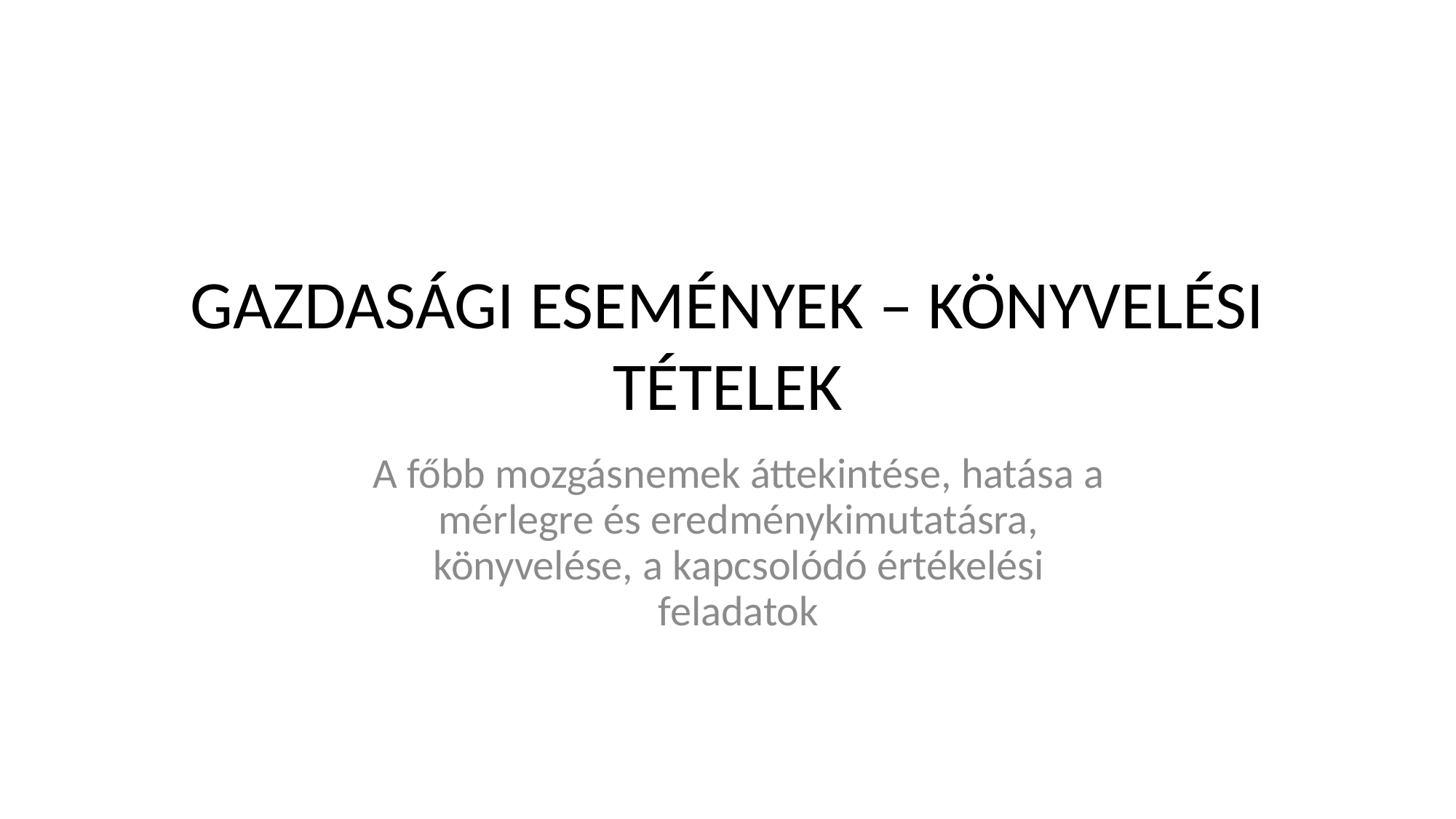

# GAZDASÁGI ESEMÉNYEK – KÖNYVELÉSI TÉTELEK
A főbb mozgásnemek áttekintése, hatása a mérlegre és eredménykimutatásra, könyvelése, a kapcsolódó értékelési feladatok